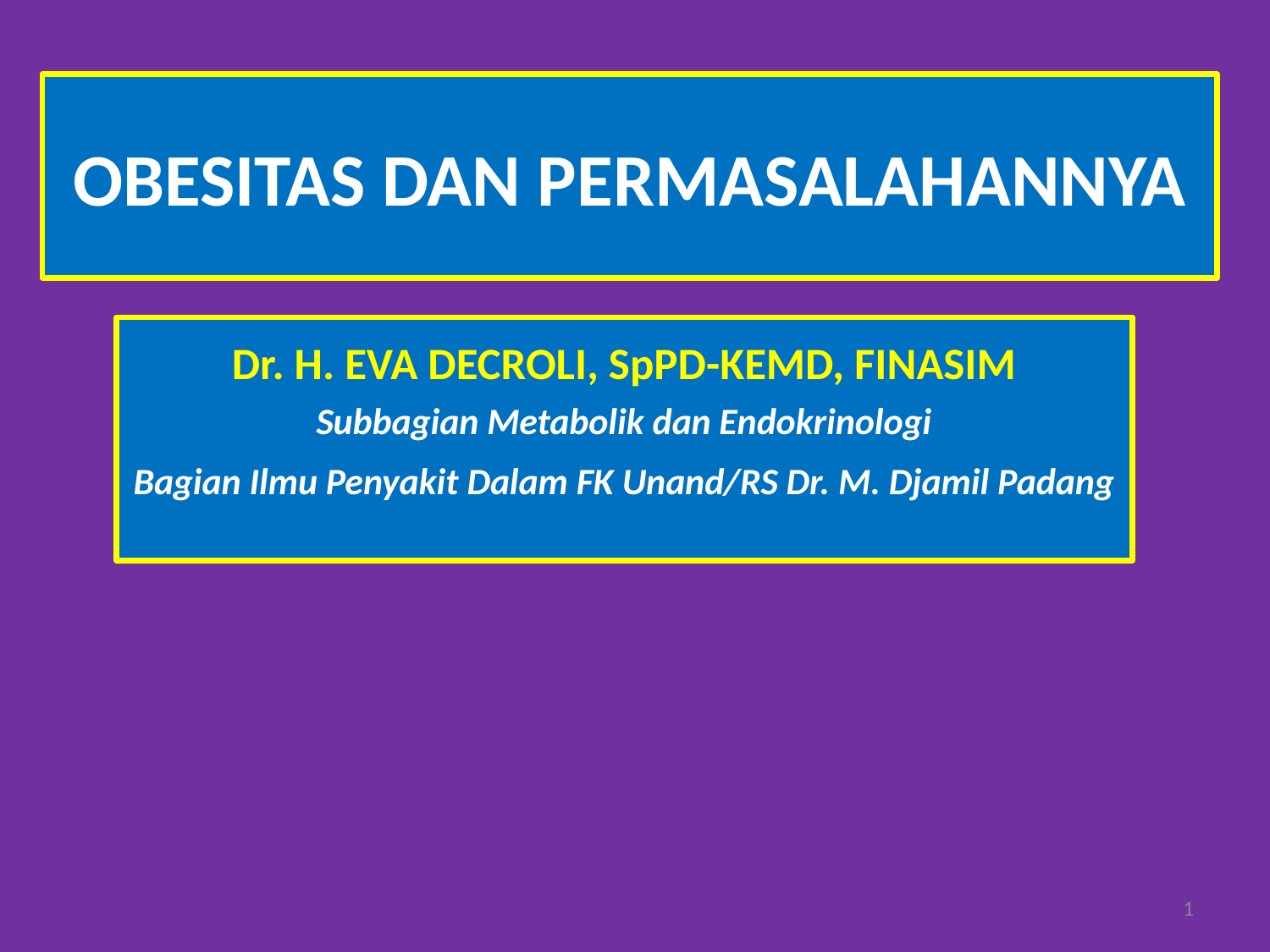

# OBESITAS DAN PERMASALAHANNYA
Dr. H. EVA DECROLI, SpPD-KEMD, FINASIM
Subbagian Metabolik dan Endokrinologi
Bagian Ilmu Penyakit Dalam FK Unand/RS Dr. M. Djamil Padang
1